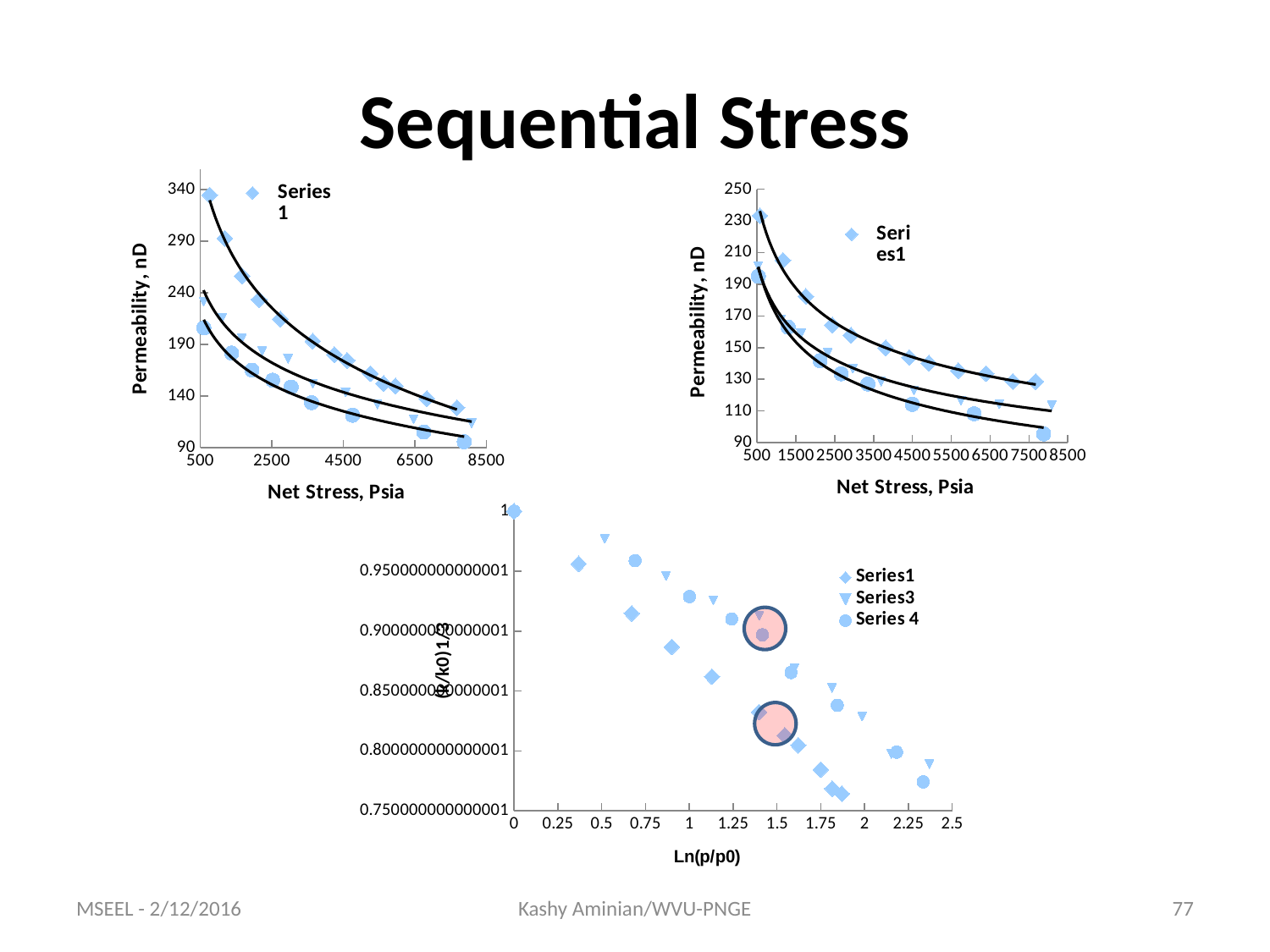

# Sequential Stress

### Chart

| Category |  |  |  |
|---|---|---|---|

### Chart

| Category |  |  |  |
|---|---|---|---|

### Chart

| Category |  |  |  |
|---|---|---|---|
MSEEL - 2/12/2016
Kashy Aminian/WVU-PNGE
77